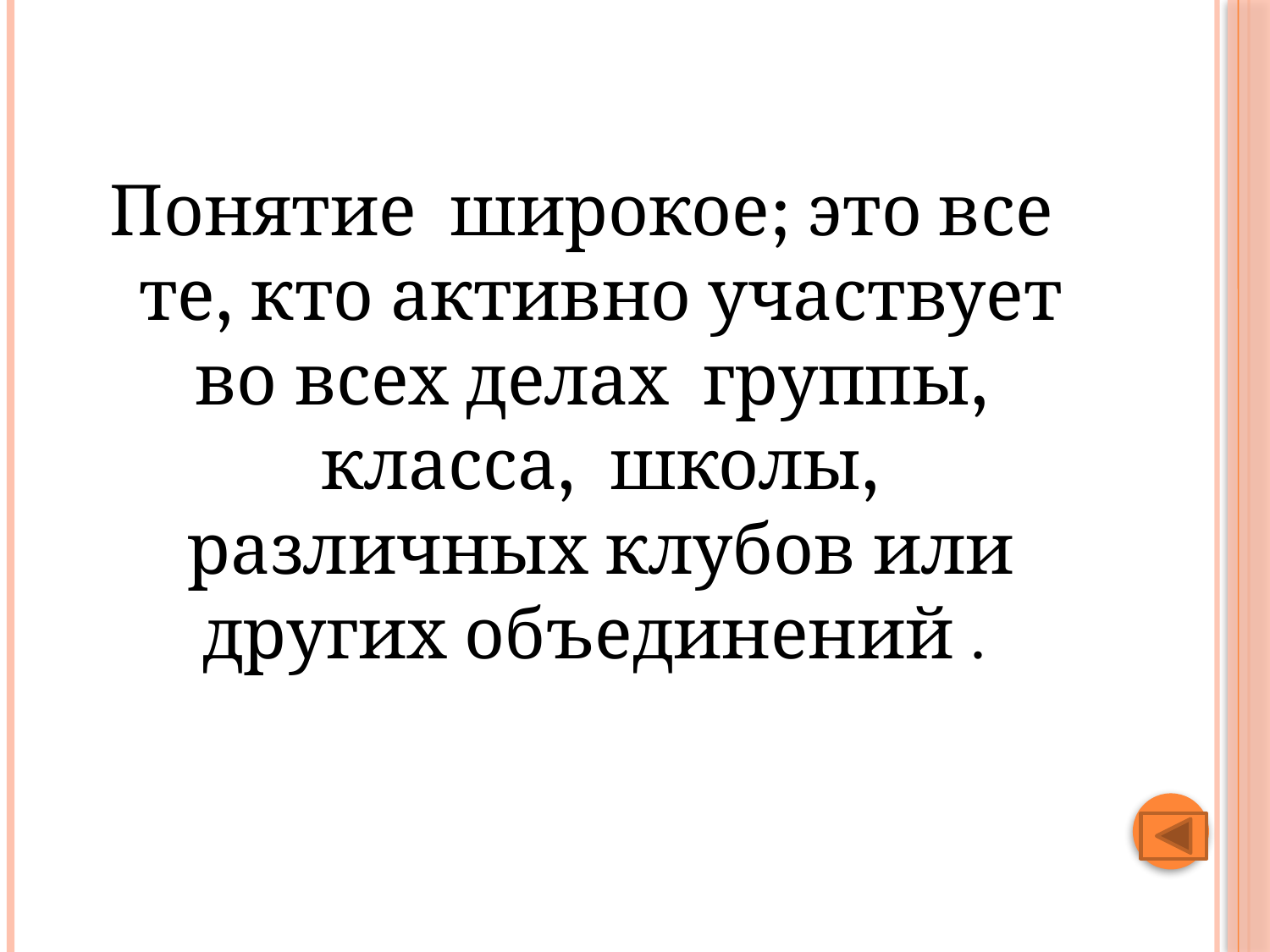

#
Понятие  широкое; это все те, кто активно участвует во всех делах  группы,  класса,  школы, различных клубов или других объединений .